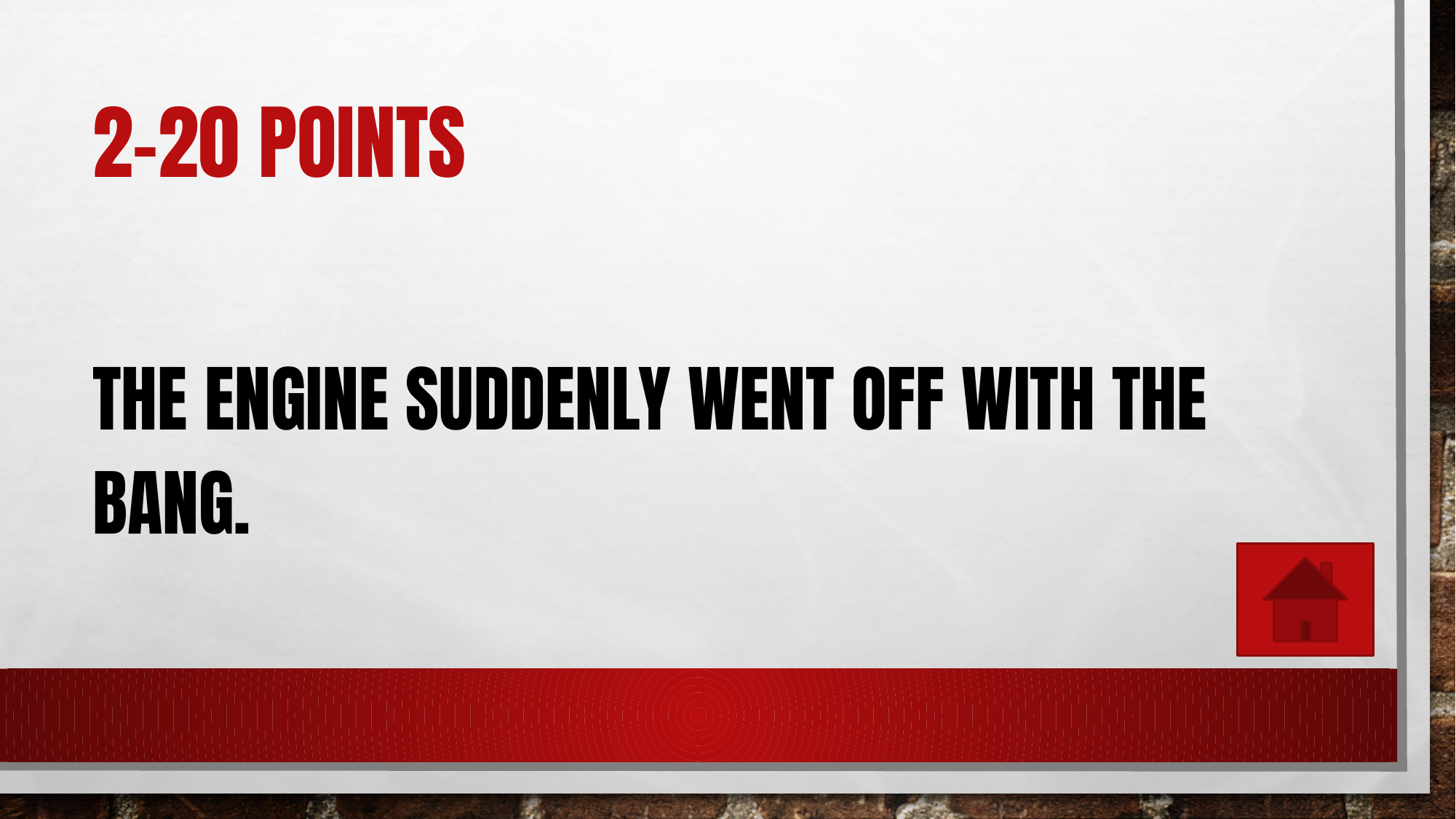

# 2-20 points
The engine suddenly went off with the bang.